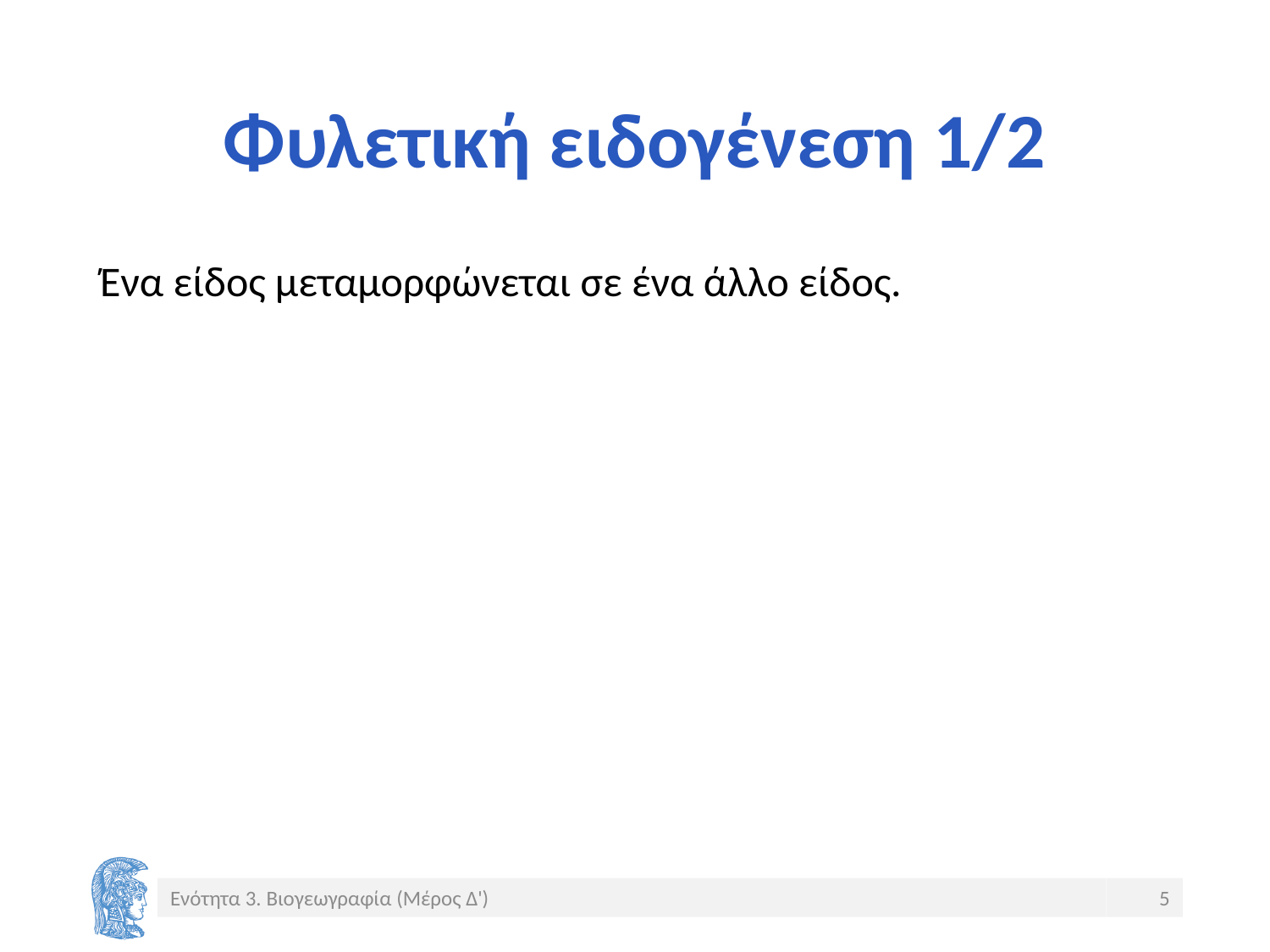

# Φυλετική ειδογένεση 1/2
Ένα είδος μεταμορφώνεται σε ένα άλλο είδος.

Ενότητα 3. Βιογεωγραφία (Μέρος Δ')
5